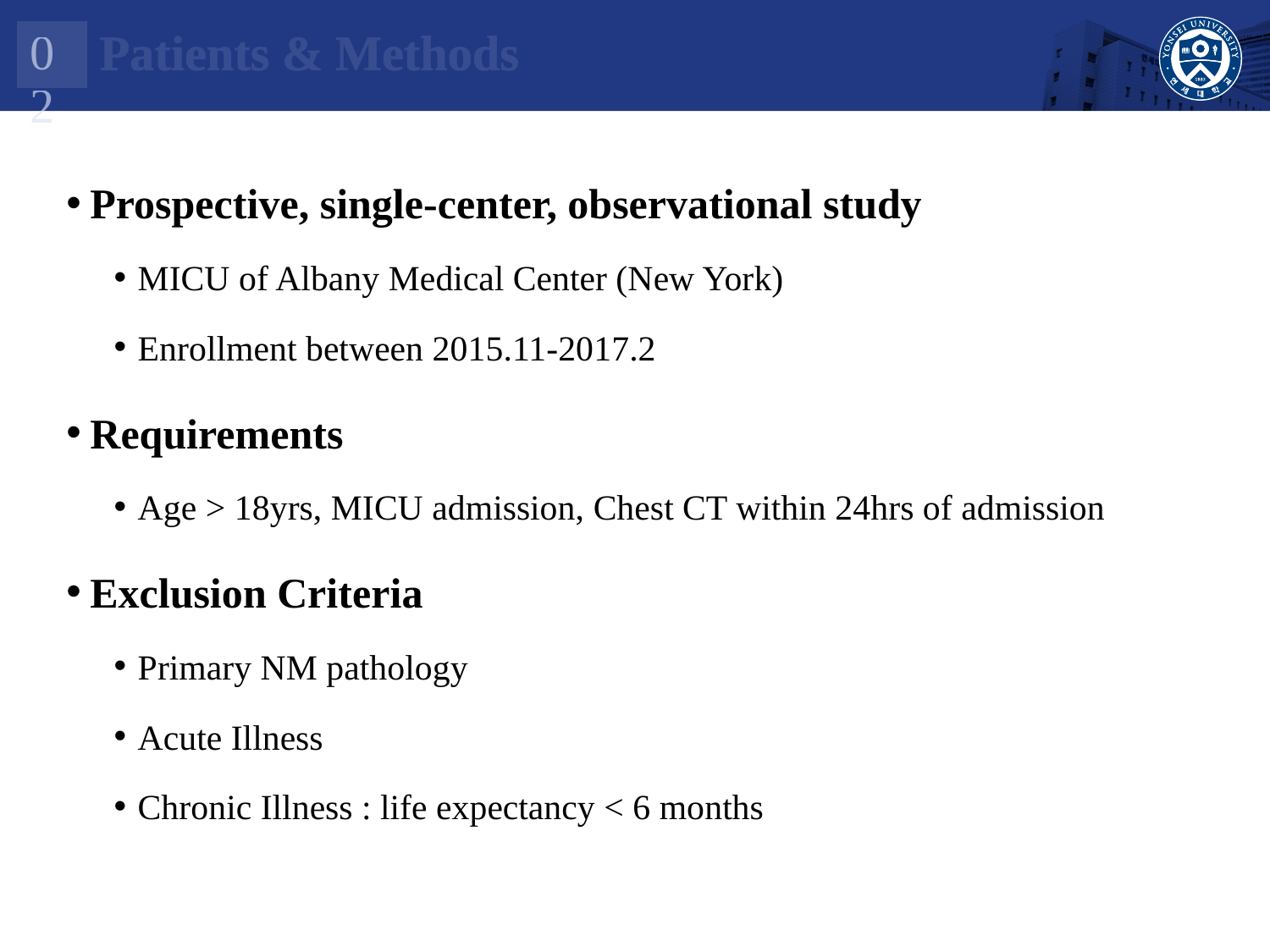

02
Patients & Methods
Prospective, single-center, observational study
MICU of Albany Medical Center (New York)
Enrollment between 2015.11-2017.2
Requirements
Age > 18yrs, MICU admission, Chest CT within 24hrs of admission
Exclusion Criteria
Primary NM pathology
Acute Illness
Chronic Illness : life expectancy < 6 months